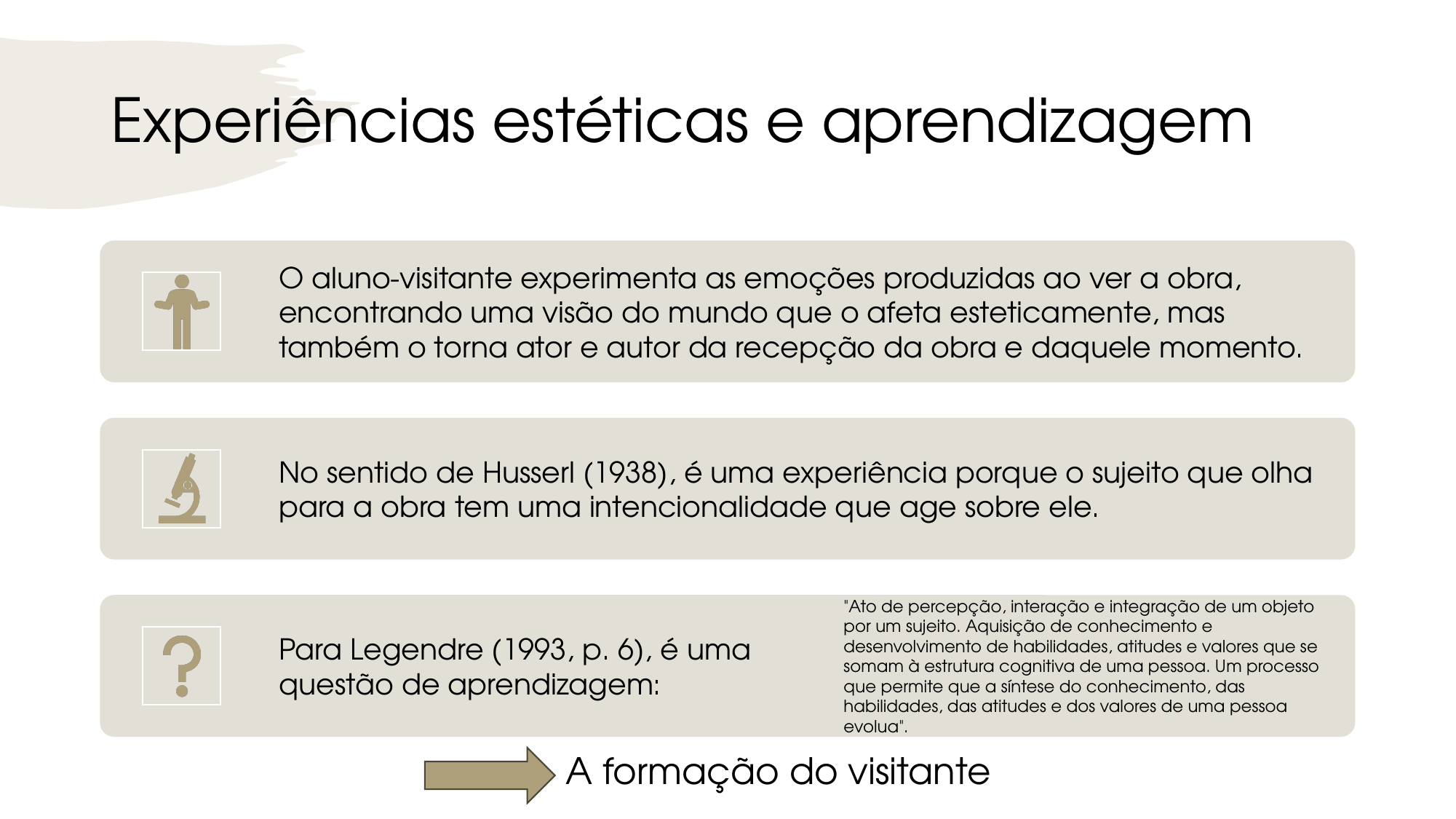

# Experiências estéticas e aprendizagem
O aluno-visitante experimenta as emoções produzidas ao ver a obra, encontrando uma visão do mundo que o afeta esteticamente, mas também o torna ator e autor da recepção da obra e daquele momento.
No sentido de Husserl (1938), é uma experiência porque o sujeito que olha para a obra tem uma intencionalidade que age sobre ele.
Para Legendre (1993, p. 6), é uma questão de aprendizagem:
"Ato de percepção, interação e integração de um objeto por um sujeito. Aquisição de conhecimento e desenvolvimento de habilidades, atitudes e valores que se somam à estrutura cognitiva de uma pessoa. Um processo que permite que a síntese do conhecimento, das habilidades, das atitudes e dos valores de uma pessoa evolua".
A formação do visitante